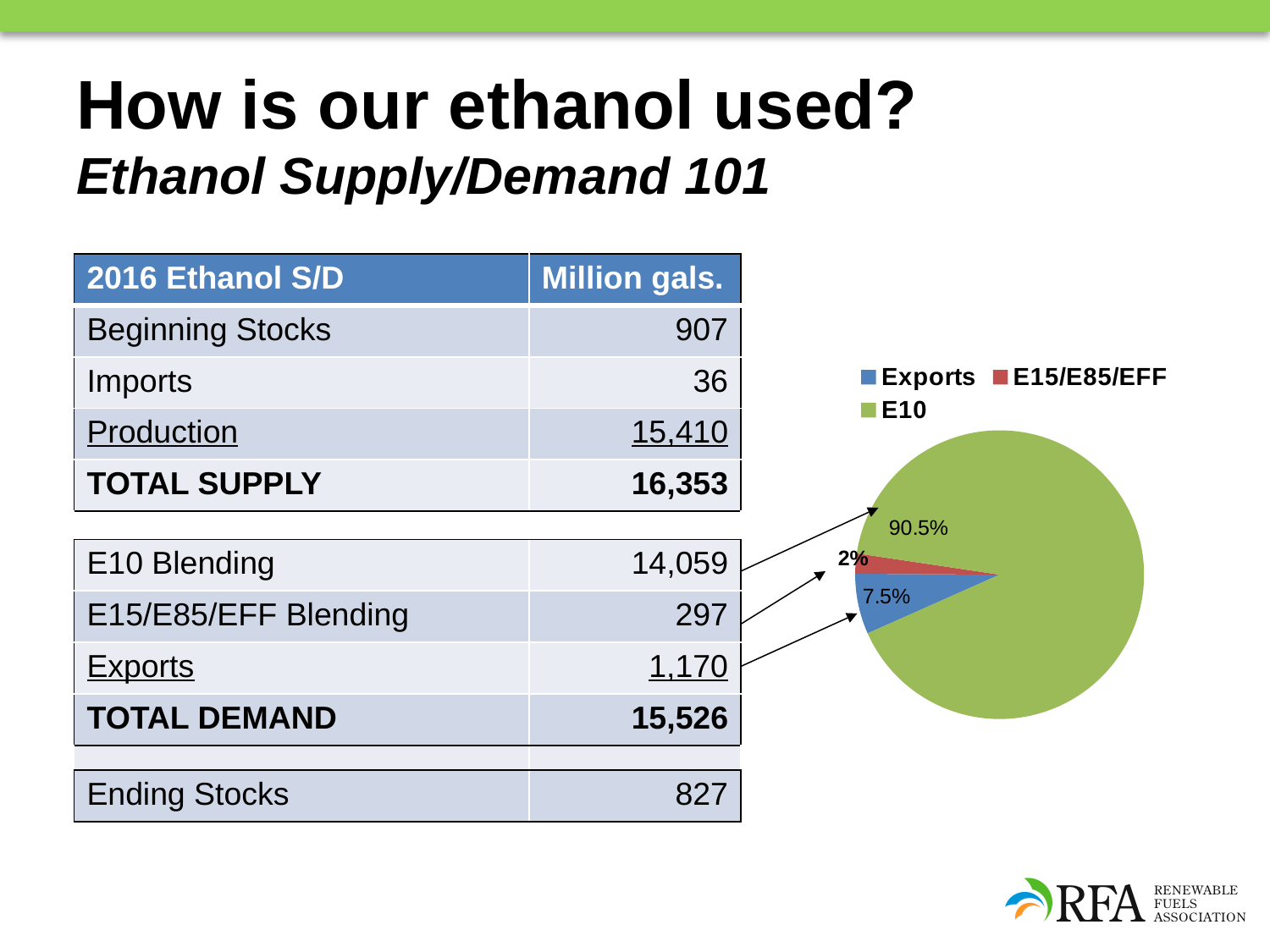

# How is our ethanol used? Ethanol Supply/Demand 101
| 2016 Ethanol S/D | Million gals. |
| --- | --- |
| Beginning Stocks | 907 |
| Imports | 36 |
| Production | 15,410 |
| TOTAL SUPPLY | 16,353 |
|  |  |
| E10 Blending | 14,059 |
| E15/E85/EFF Blending | 297 |
| Exports | 1,170 |
| TOTAL DEMAND | 15,526 |
|  |  |
| Ending Stocks | 827 |

### Chart

| Category |  |
|---|---|
| Exports | 1045.0 |
| E15/E85/EFF | 349.0 |
| E10 | 14059.0 |